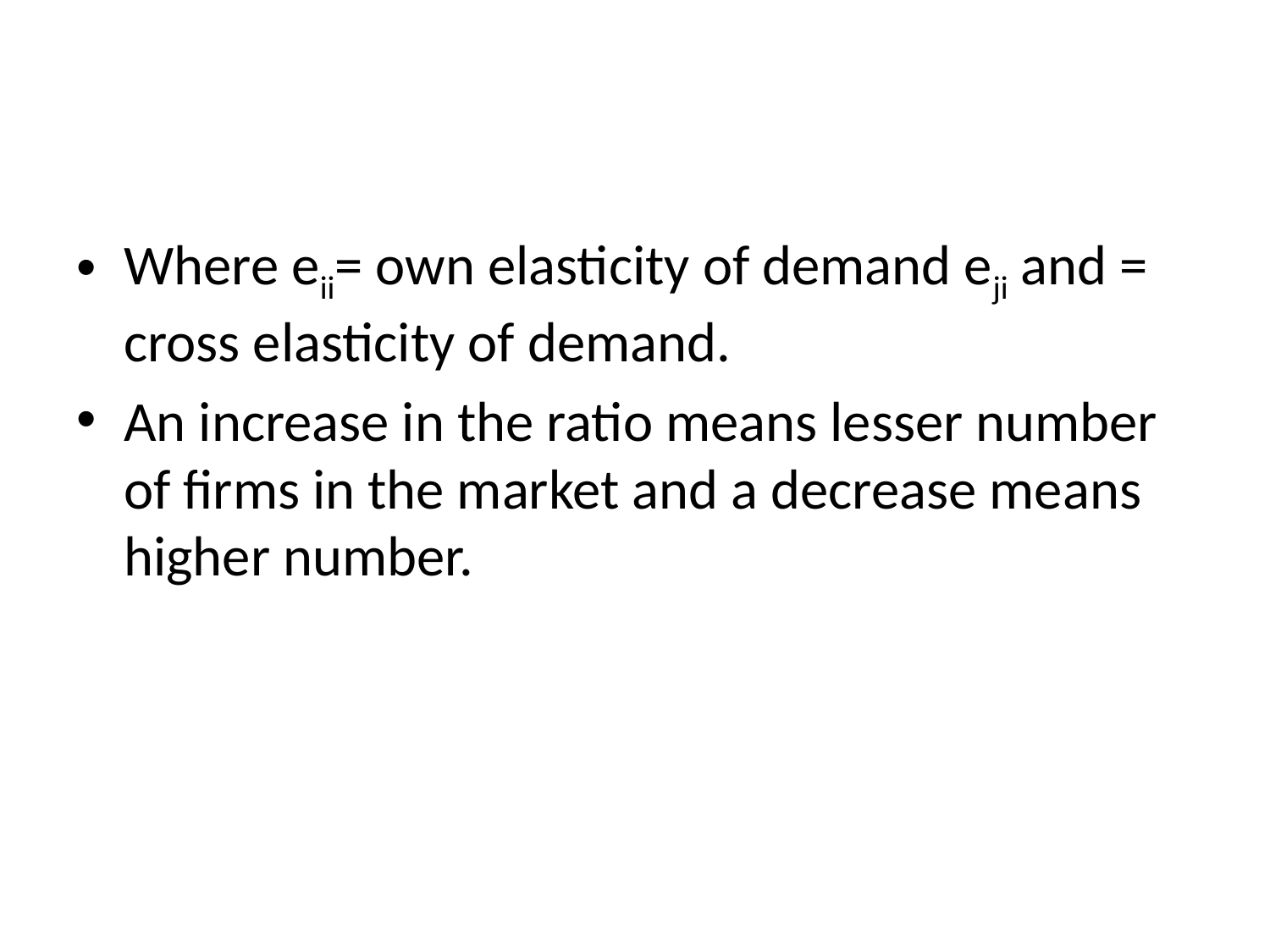

#
Where eii= own elasticity of demand eji and = cross elasticity of demand.
An increase in the ratio means lesser number of firms in the market and a decrease means higher number.